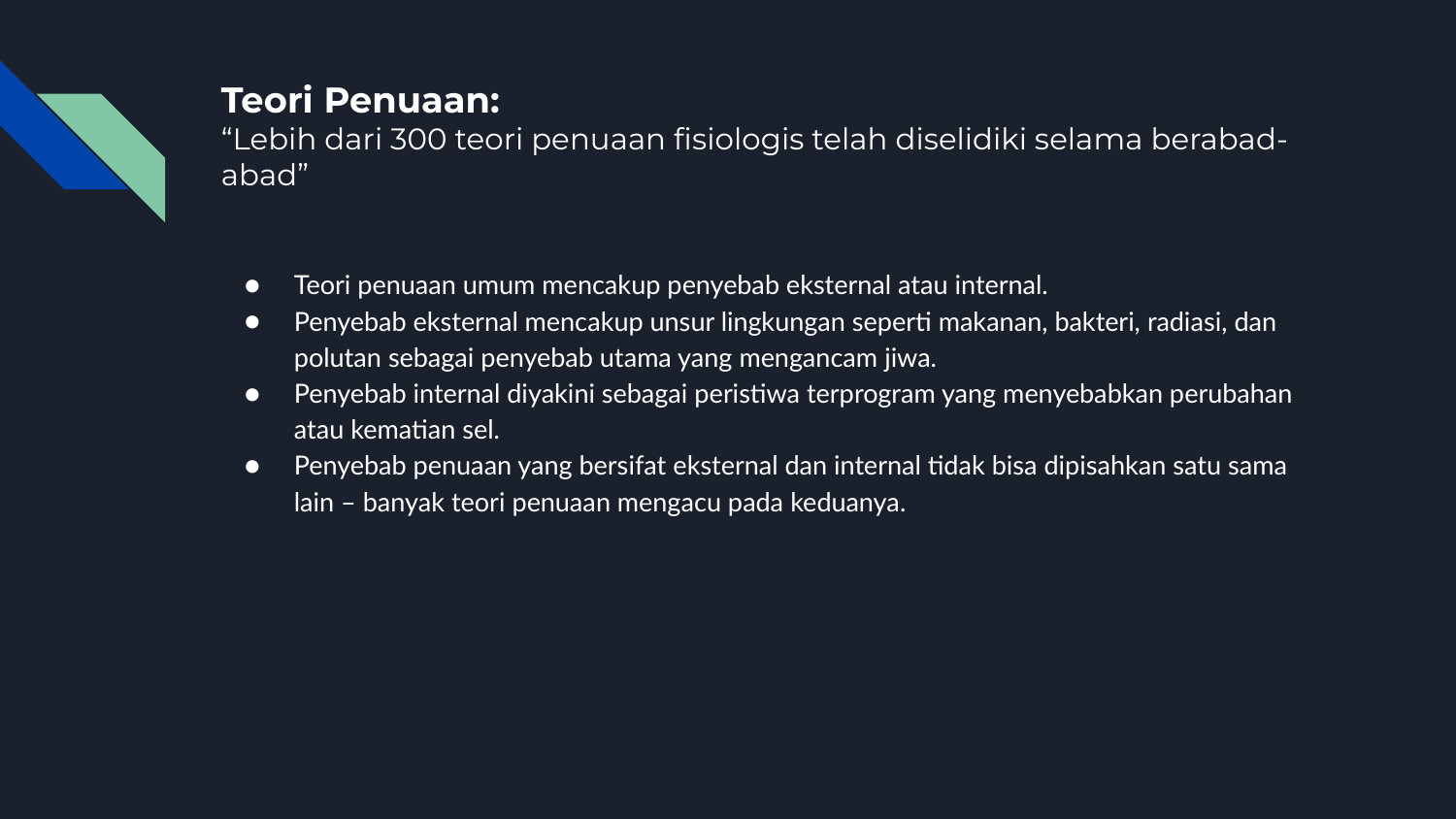

# Teori Penuaan: “Lebih dari 300 teori penuaan fisiologis telah diselidiki selama berabad-abad”
Teori penuaan umum mencakup penyebab eksternal atau internal.
Penyebab eksternal mencakup unsur lingkungan seperti makanan, bakteri, radiasi, dan polutan sebagai penyebab utama yang mengancam jiwa.
Penyebab internal diyakini sebagai peristiwa terprogram yang menyebabkan perubahan atau kematian sel.
Penyebab penuaan yang bersifat eksternal dan internal tidak bisa dipisahkan satu sama lain – banyak teori penuaan mengacu pada keduanya.